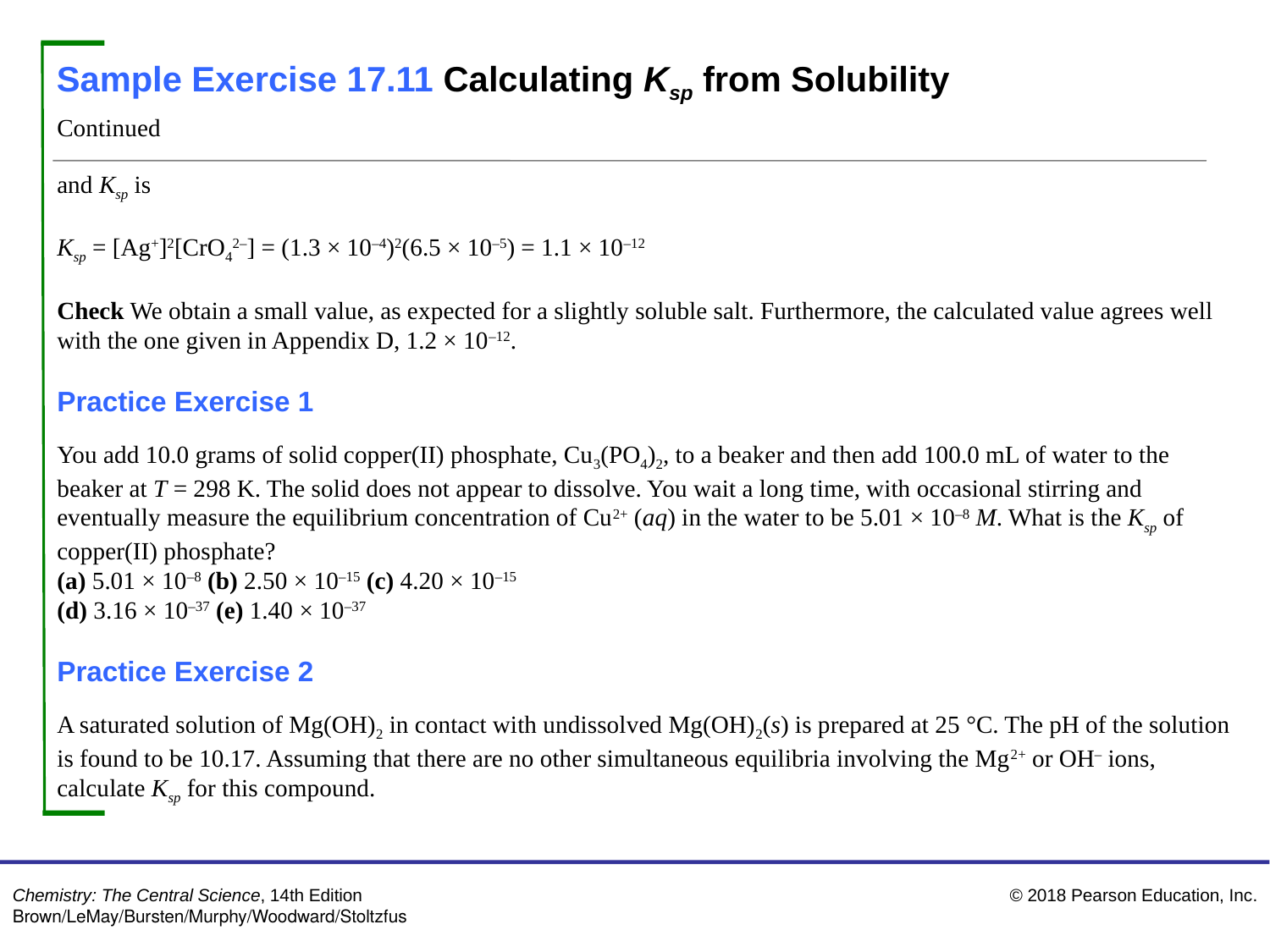

Sample Exercise 17.11 Calculating Ksp from Solubility
Continued

and Ksp is

Ksp = [Ag+]2[CrO42–] = (1.3 × 10–4)2(6.5 × 10–5) = 1.1 × 10–12

Check We obtain a small value, as expected for a slightly soluble salt. Furthermore, the calculated value agrees well with the one given in Appendix D, 1.2 × 10–12.

Practice Exercise 1

You add 10.0 grams of solid copper(II) phosphate, Cu3(PO4)2, to a beaker and then add 100.0 mL of water to the beaker at T = 298 K. The solid does not appear to dissolve. You wait a long time, with occasional stirring and eventually measure the equilibrium concentration of Cu2+ (aq) in the water to be 5.01 × 10–8 M. What is the Ksp of copper(II) phosphate?
(a) 5.01 × 10–8 (b) 2.50 × 10–15 (c) 4.20 × 10–15
(d) 3.16 × 10–37 (e) 1.40 × 10–37

Practice Exercise 2

A saturated solution of Mg(OH)2 in contact with undissolved Mg(OH)2(s) is prepared at 25 °C. The pH of the solution is found to be 10.17. Assuming that there are no other simultaneous equilibria involving the Mg2+ or OH– ions, calculate Ksp for this compound.